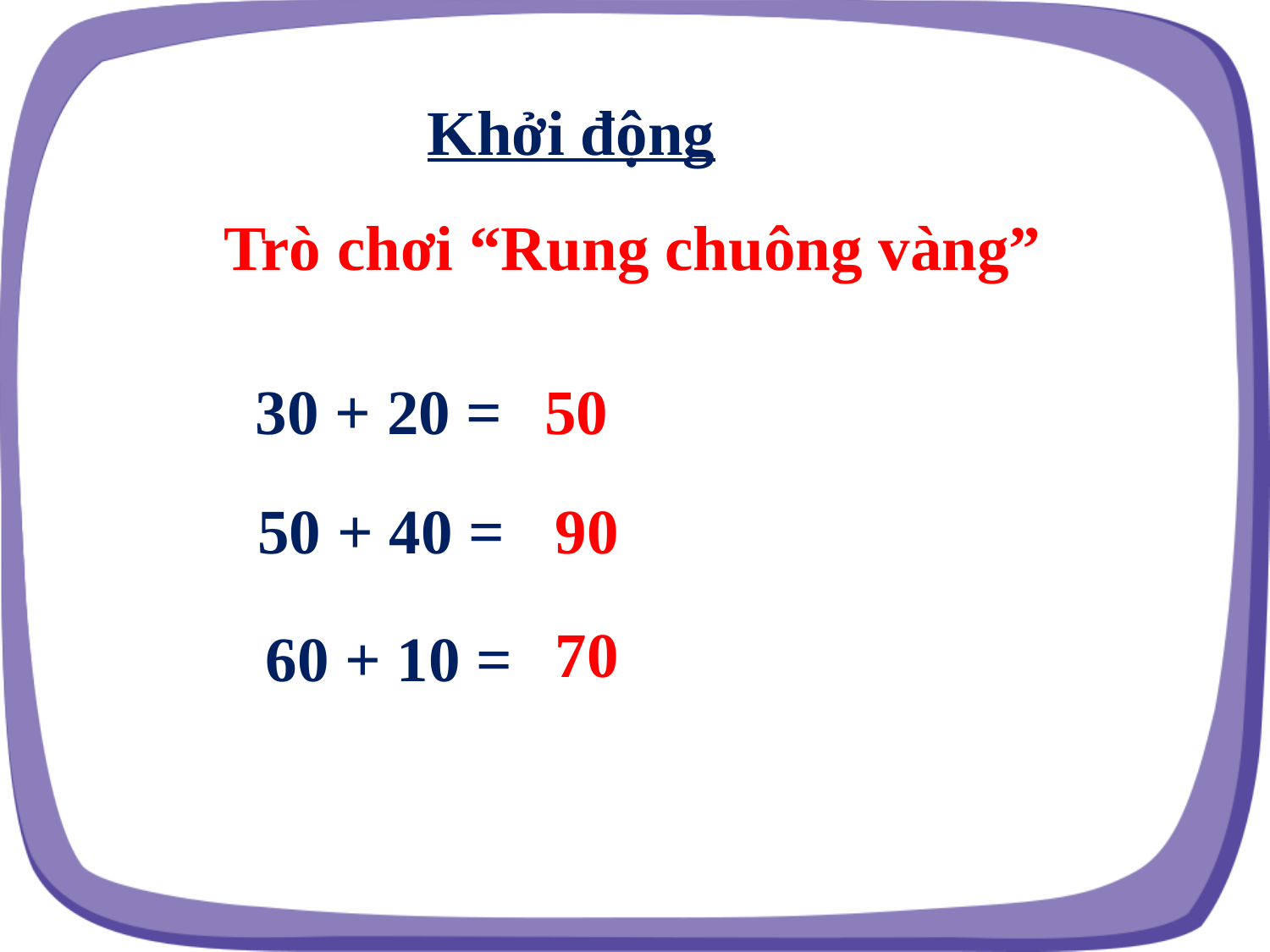

Khởi động
 Trò chơi “Rung chuông vàng”
  50
  30 + 20 =
 50 + 40 =
  90
  70
  60 + 10 =